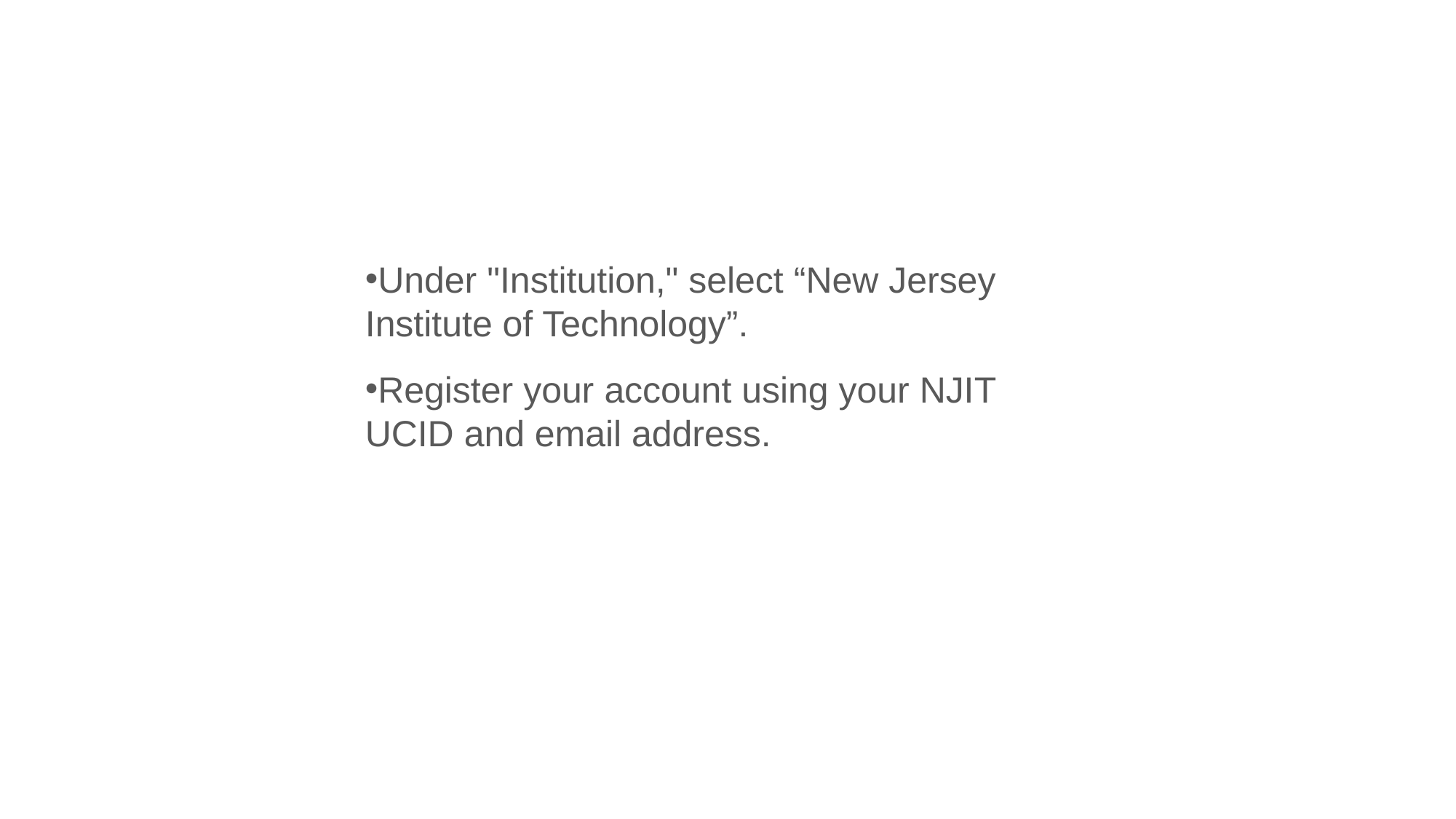

Under "Institution," select “New Jersey Institute of Technology”.
Register your account using your NJIT UCID and email address.